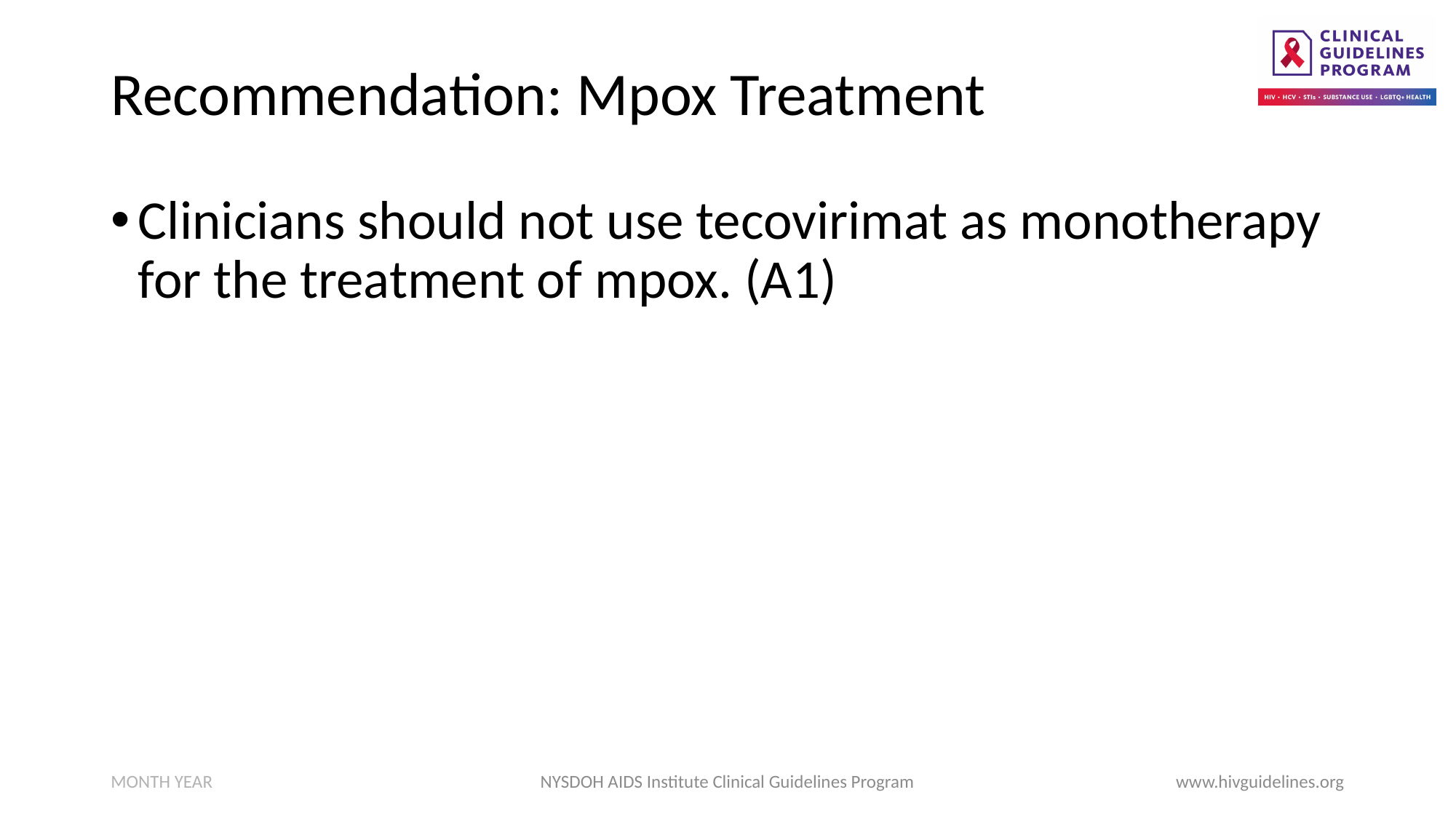

# Recommendation: Mpox Treatment
Clinicians should not use tecovirimat as monotherapy for the treatment of mpox. (A1)
MONTH YEAR
NYSDOH AIDS Institute Clinical Guidelines Program
www.hivguidelines.org